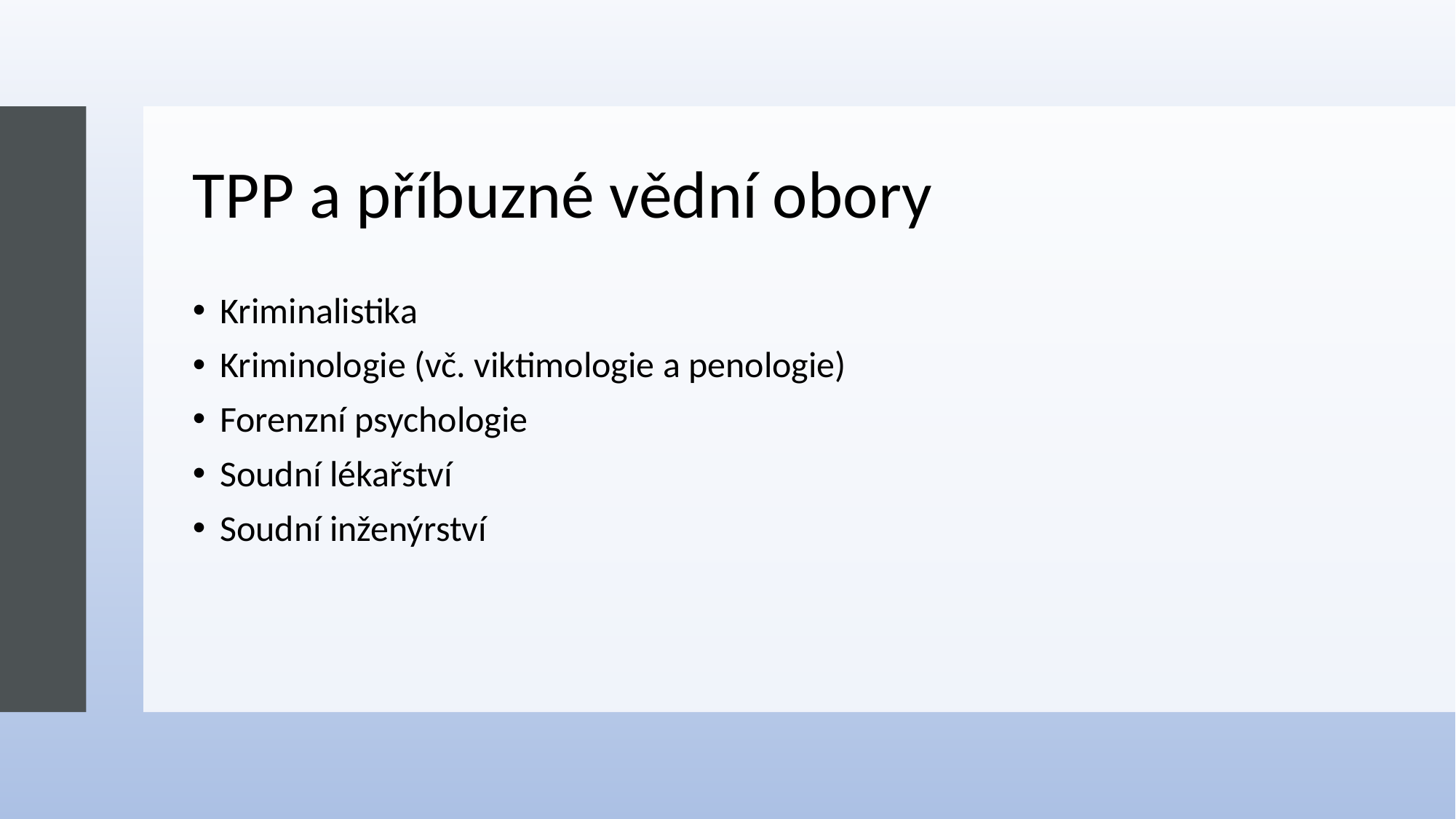

# TPP a příbuzné vědní obory
Kriminalistika
Kriminologie (vč. viktimologie a penologie)
Forenzní psychologie
Soudní lékařství
Soudní inženýrství